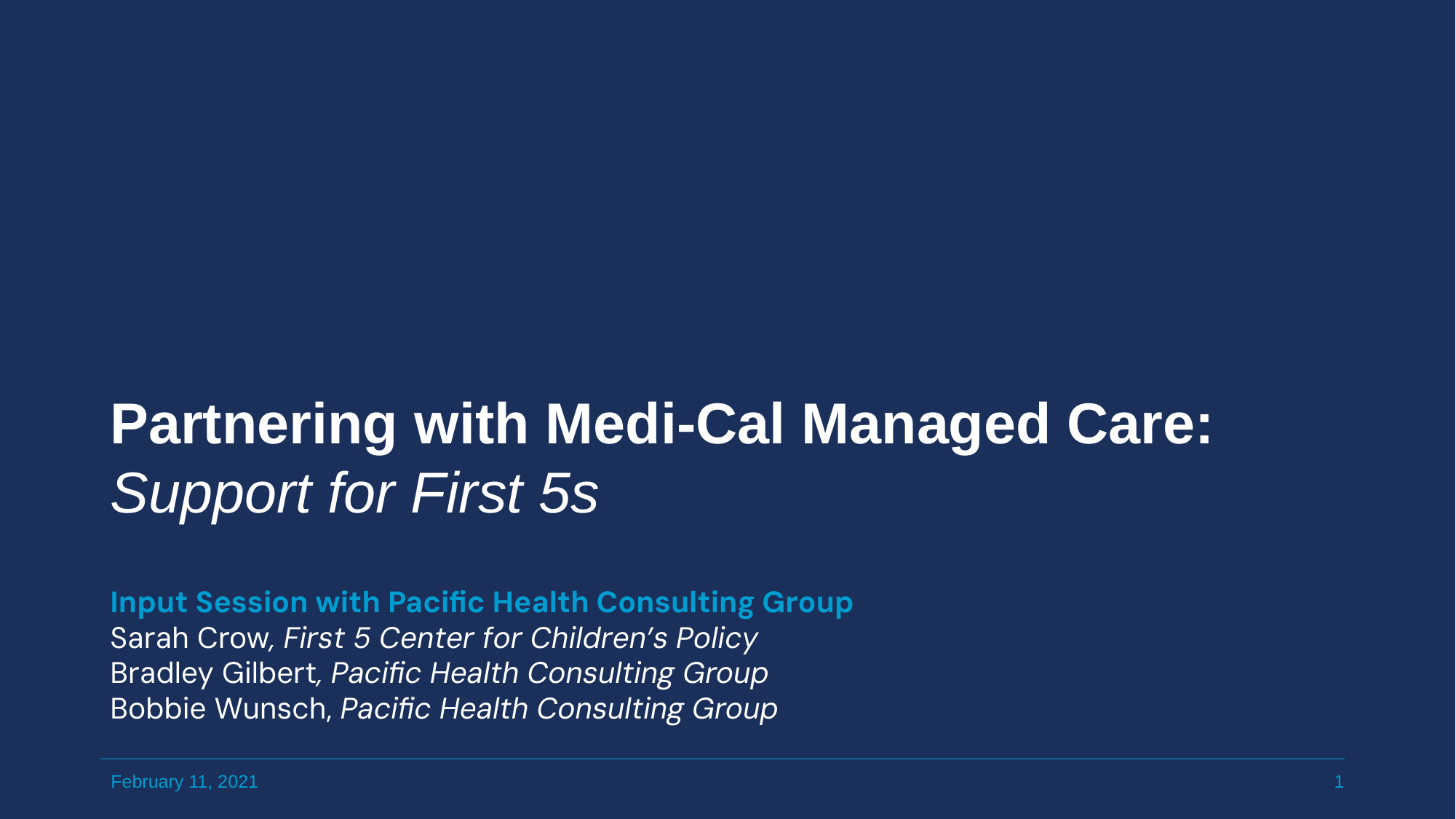

# Partnering with Medi-Cal Managed Care: Support for First 5s
Input Session with Pacific Health Consulting Group
Sarah Crow, First 5 Center for Children’s Policy
Bradley Gilbert, Pacific Health Consulting Group
Bobbie Wunsch, Pacific Health Consulting Group

February 11, 2021
1